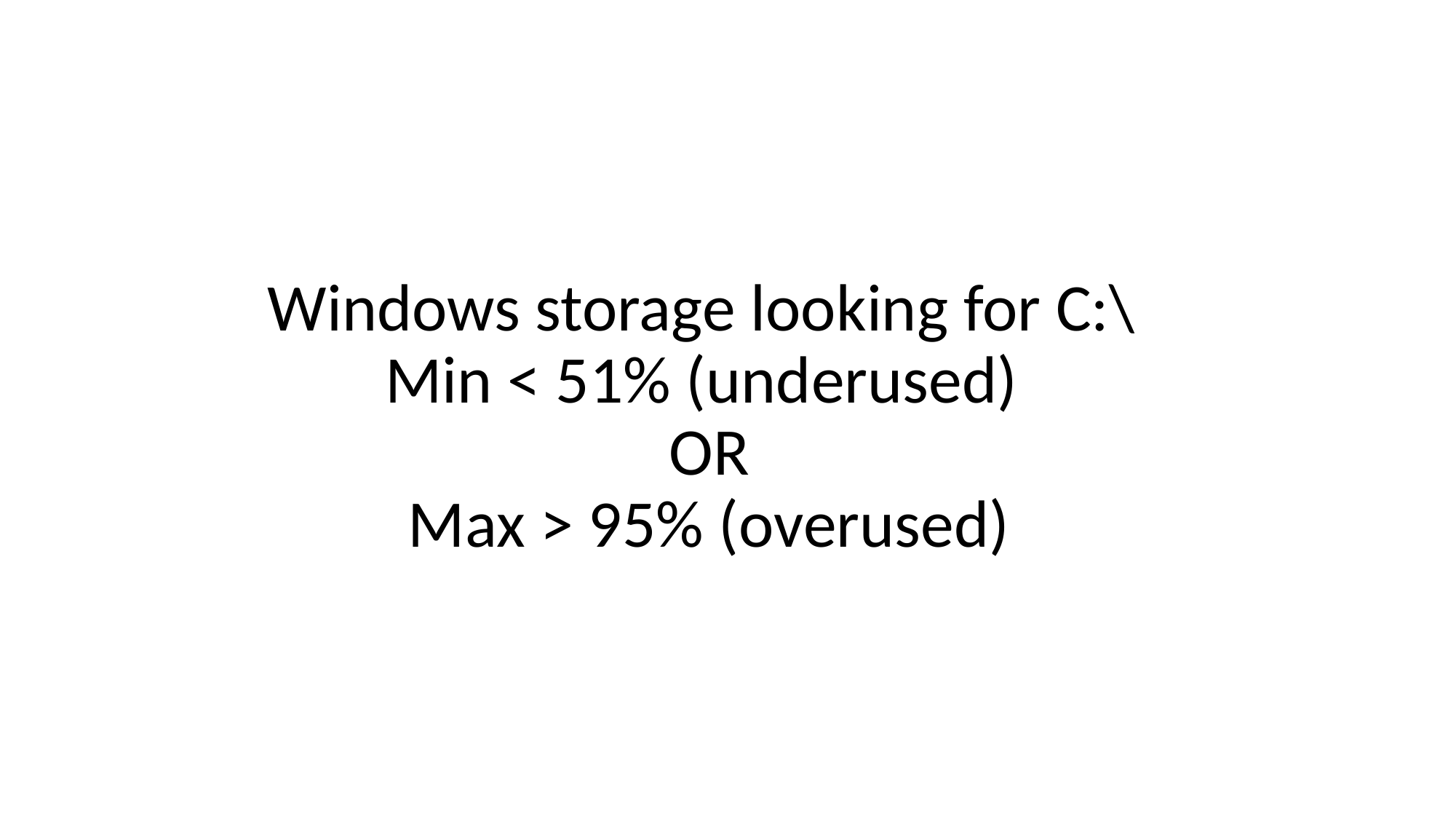

# Windows storage looking for C:\ Min < 51% (underused) OR Max > 95% (overused)